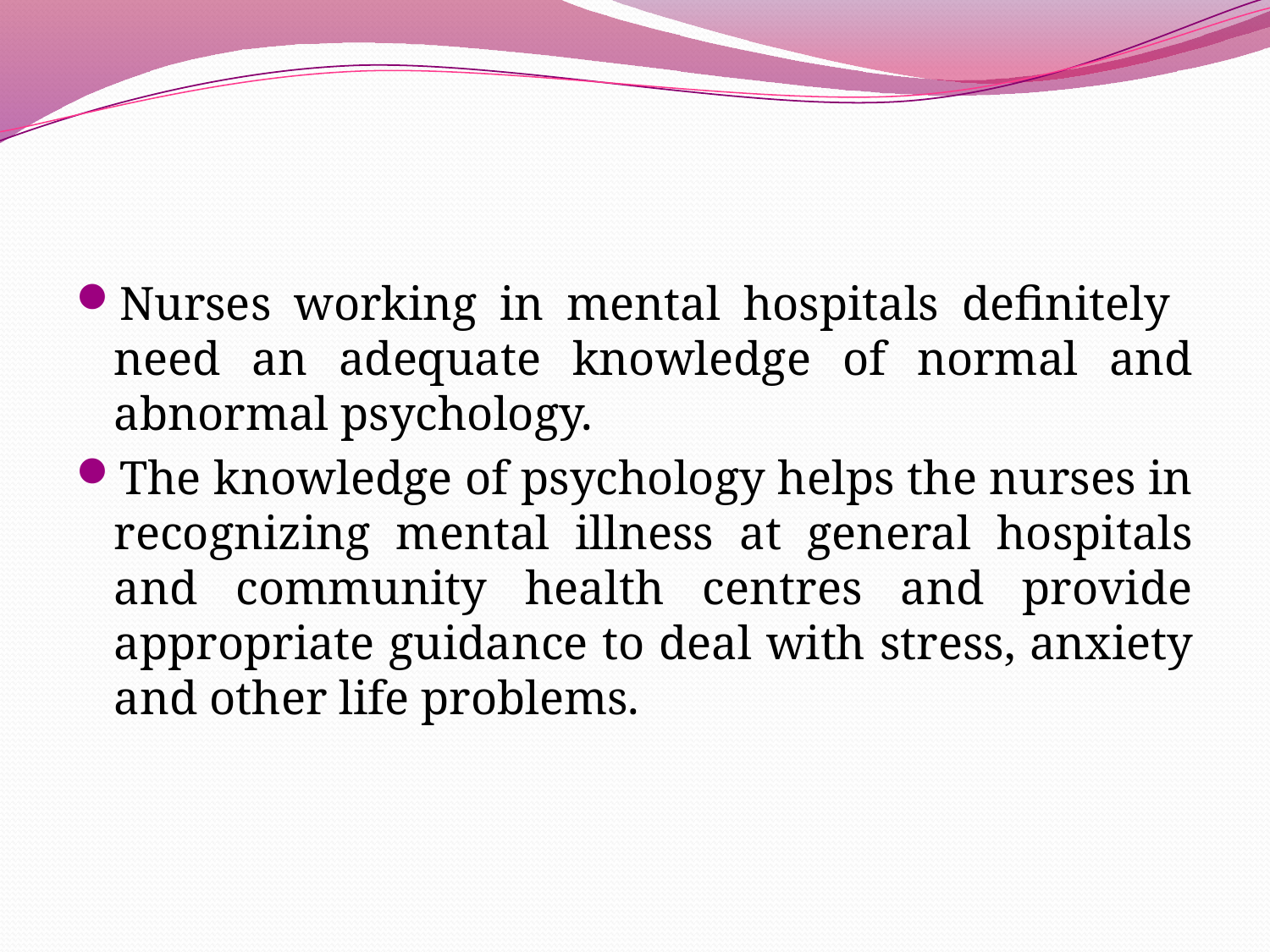

#
Nurses working in mental hospitals definitely  need an adequate knowledge of normal and abnormal psychology.
The knowledge of psychology helps the nurses in recognizing mental illness at general hospitals and community health centres and provide appropriate guidance to deal with stress, anxiety and other life problems.